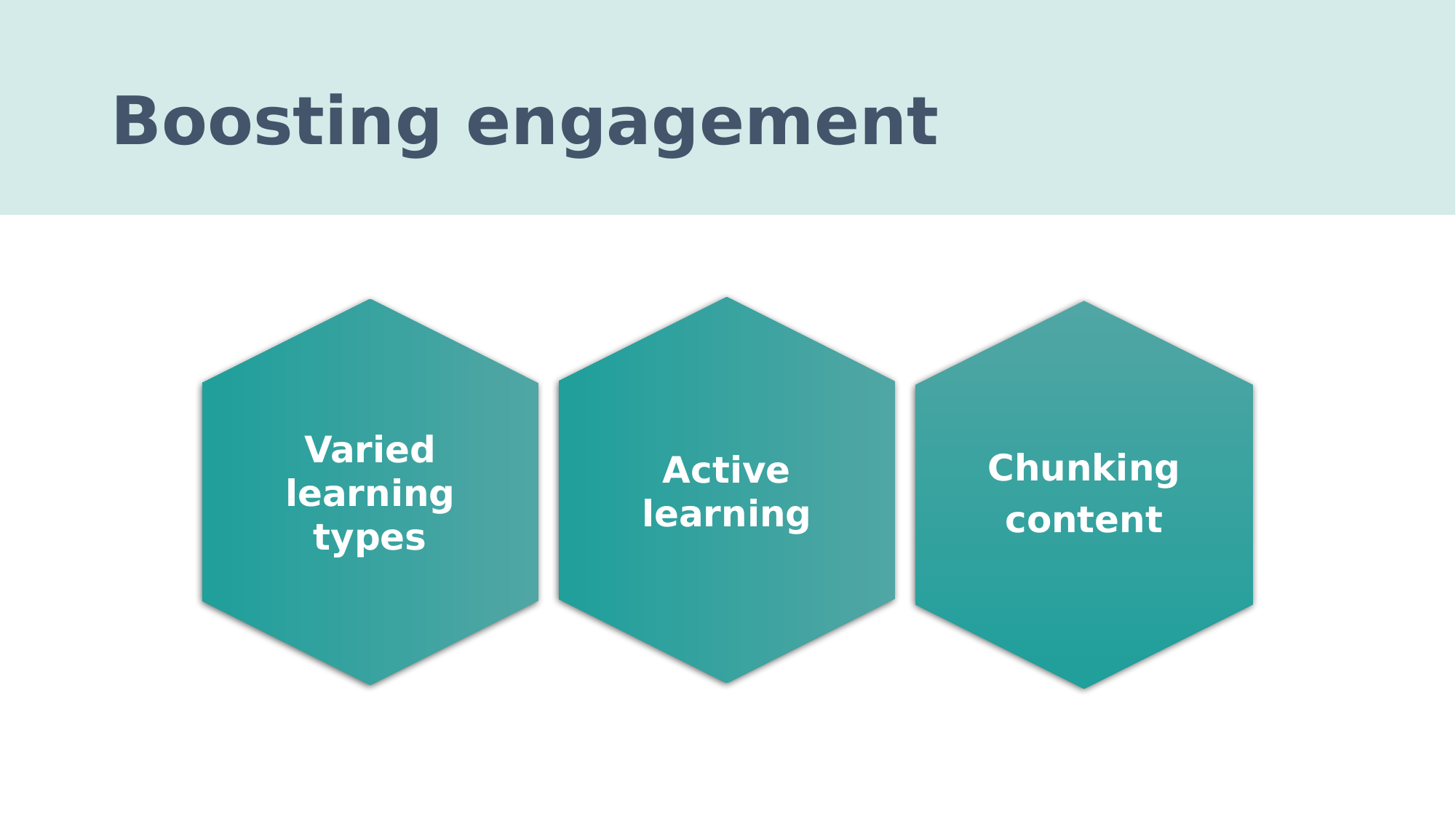

# Boosting engagement
Chunking
content
Active learning
Varied
learning
types